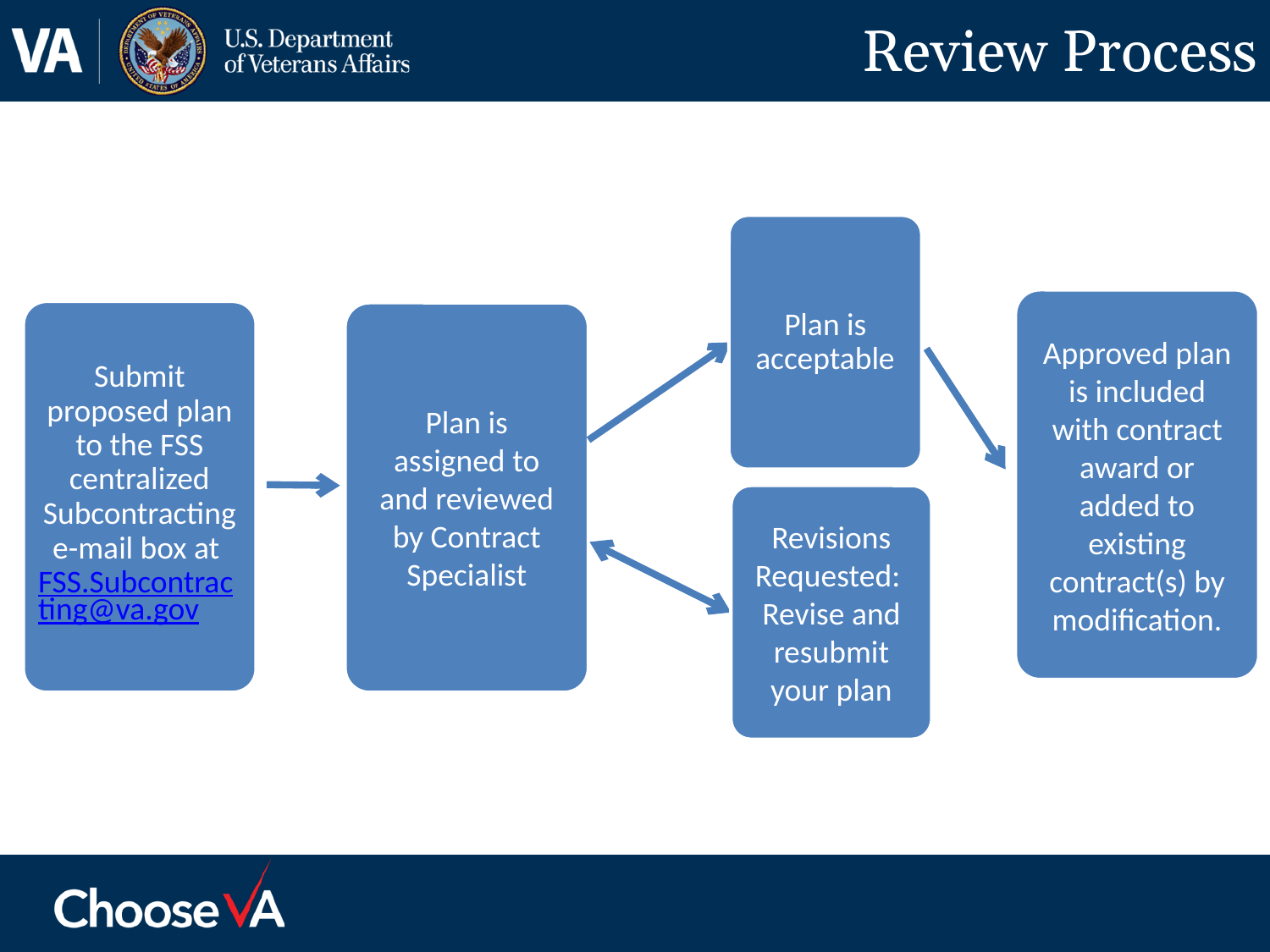

# Review Process

Plan is acceptable

Approved plan is included with contract award or added to existing contract(s) by modification.

Submit proposed plan to the FSS centralized Subcontracting e-mail box at FSS.Subcontracting@va.gov

Plan is assigned to and reviewed by Contract Specialist

Revisions Requested:  Revise and resubmit your plan